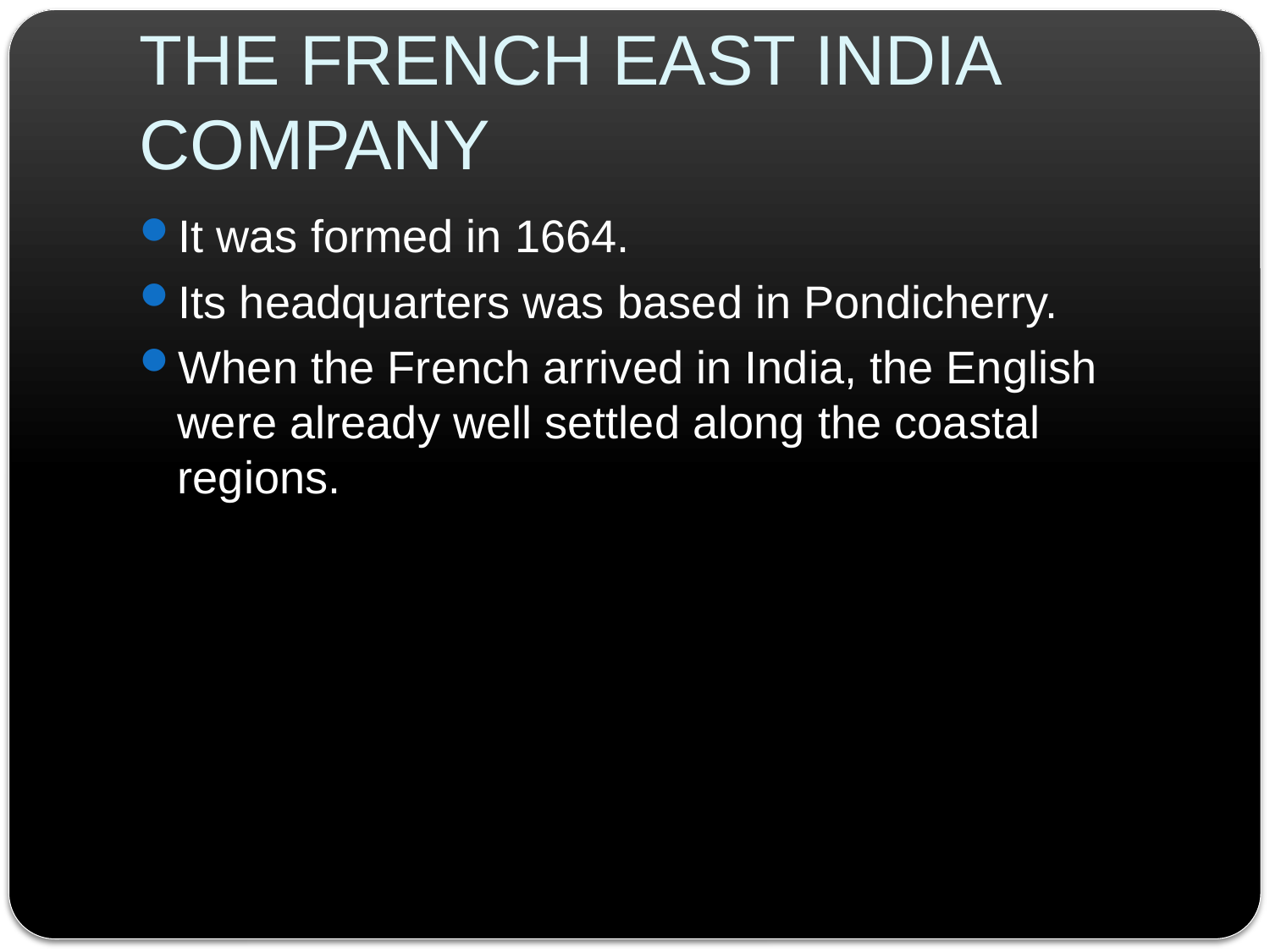

# THE FRENCH EAST INDIA COMPANY
It was formed in 1664.
Its headquarters was based in Pondicherry.
When the French arrived in India, the English were already well settled along the coastal regions.